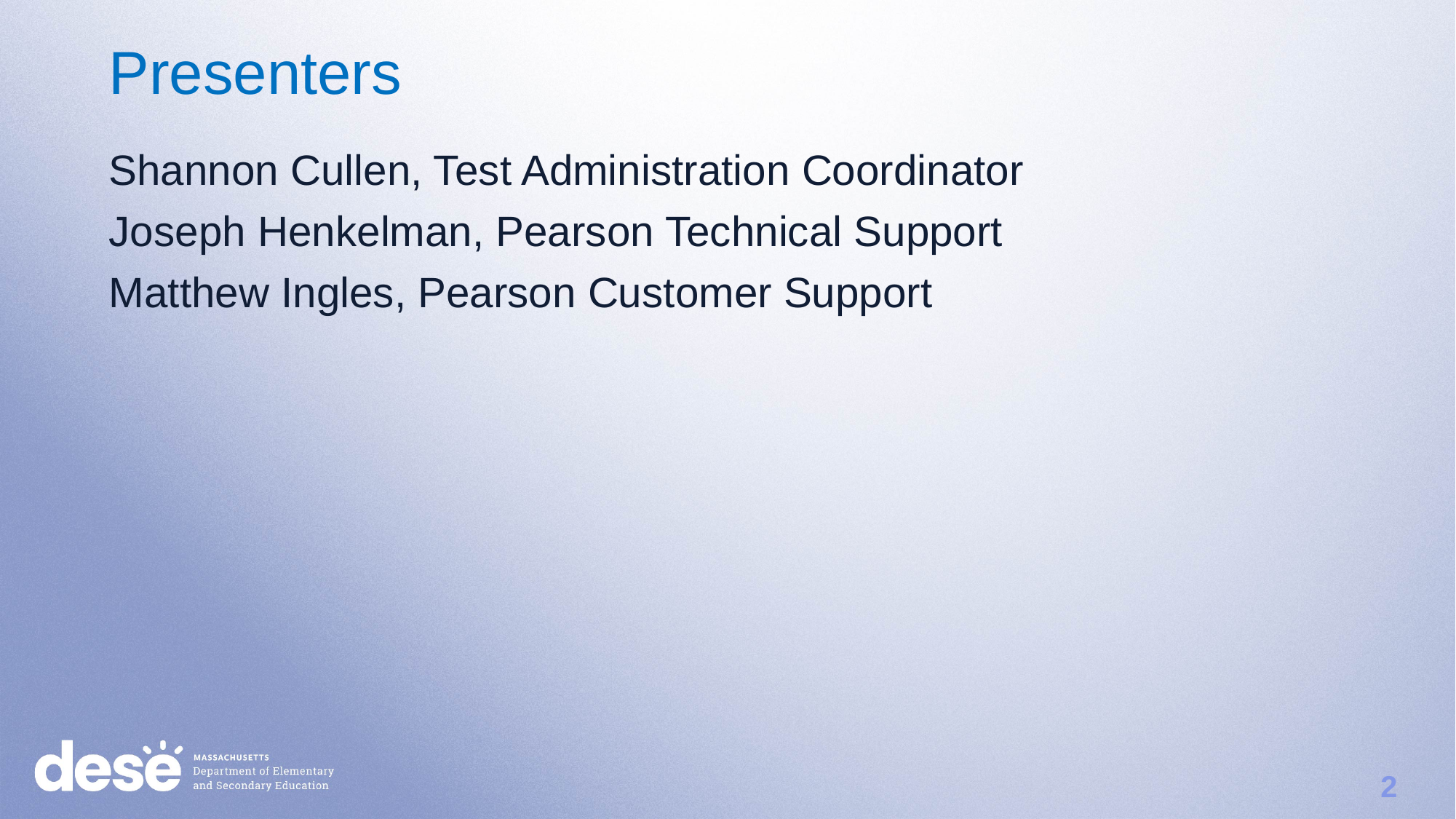

Presenters
Shannon Cullen, Test Administration Coordinator
Joseph Henkelman, Pearson Technical Support
Matthew Ingles, Pearson Customer Support